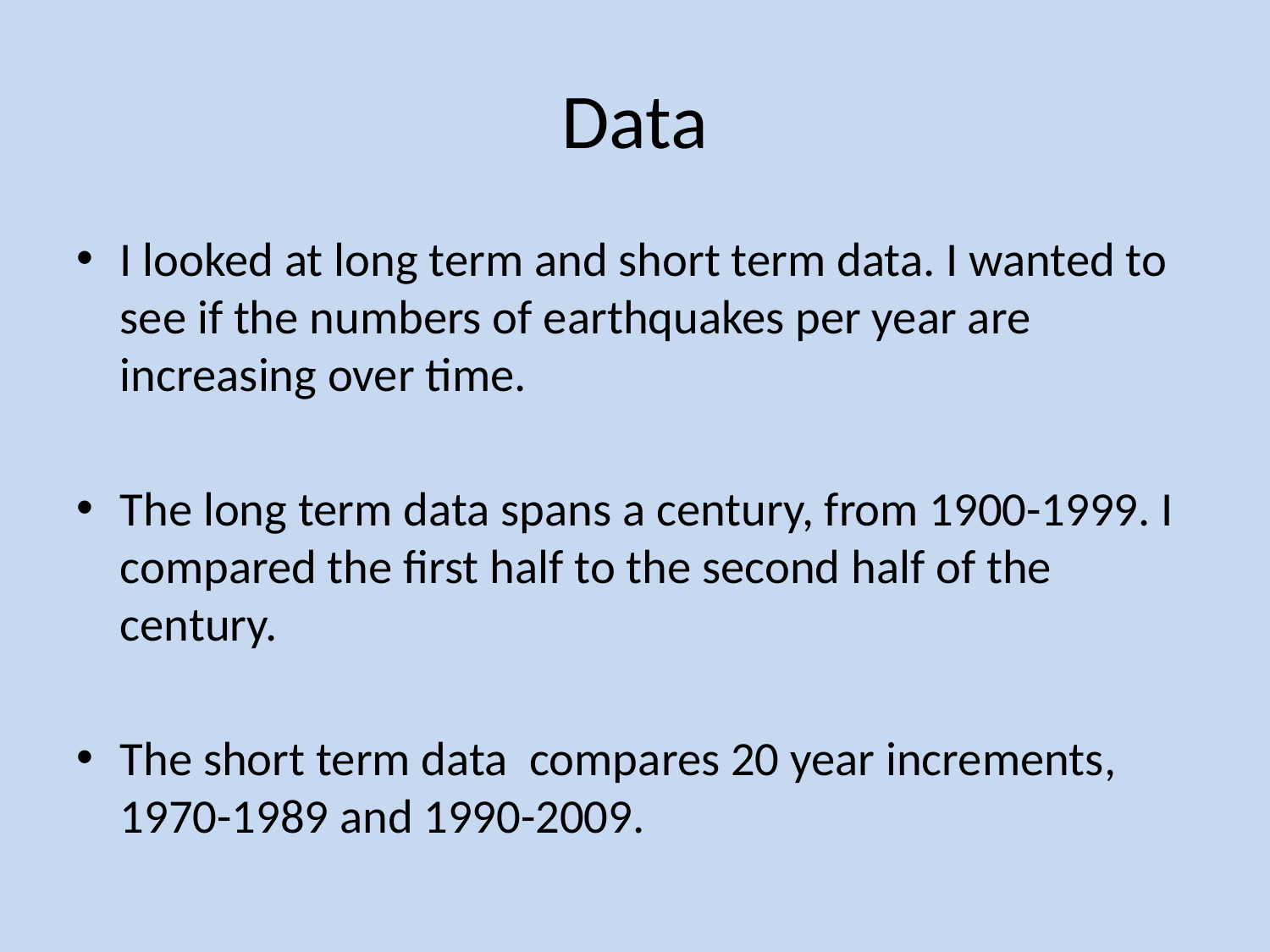

# Data
I looked at long term and short term data. I wanted to see if the numbers of earthquakes per year are increasing over time.

The long term data spans a century, from 1900-1999. I compared the first half to the second half of the century.

The short term data  compares 20 year increments, 1970-1989 and 1990-2009.